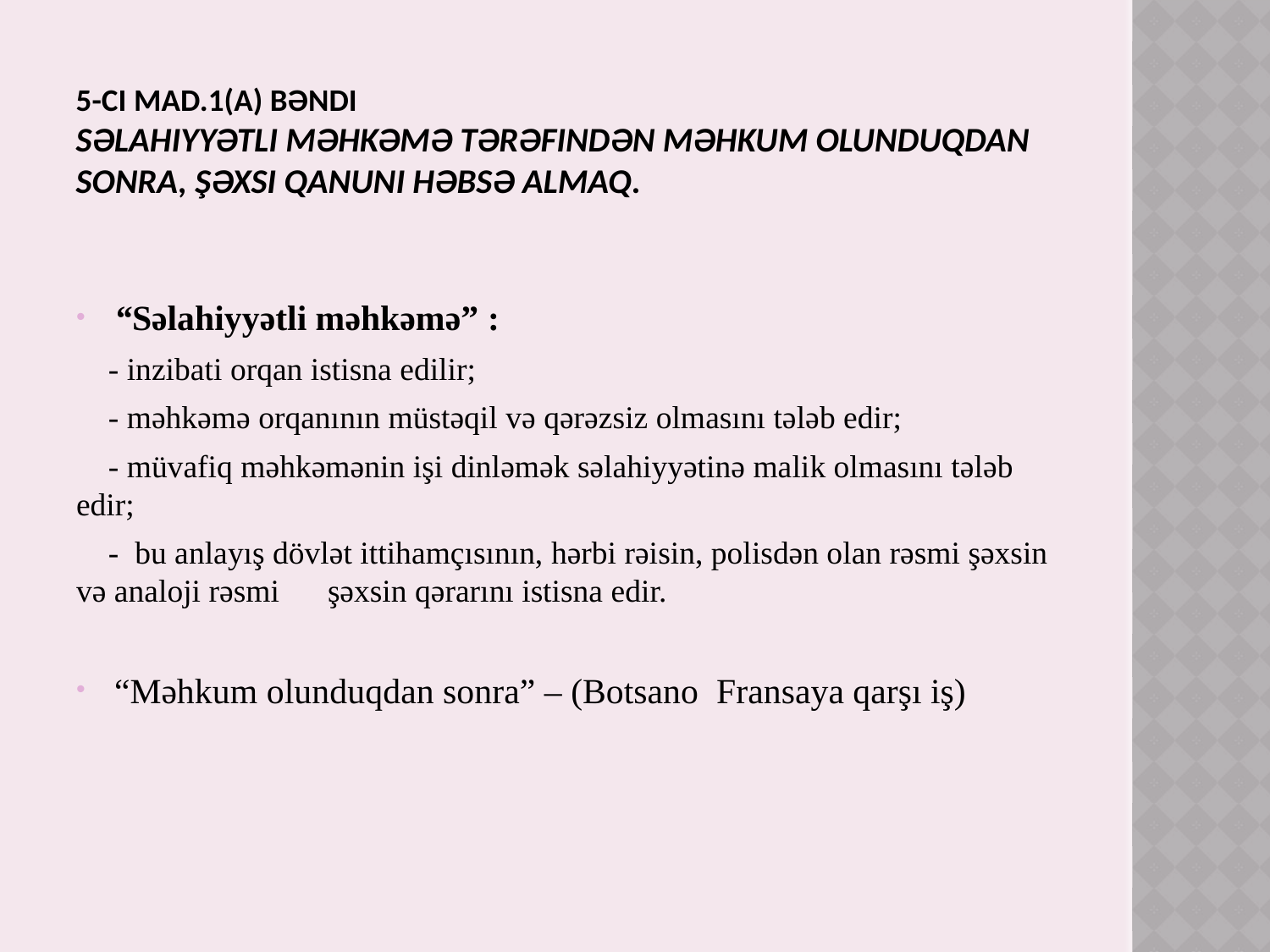

# 5-ci mad.1(a) bəndi Səlahiyyətli məhkəmə tərəfindən məhkum olunduqdan sonra, şəxsi qanuni həbsə almaq.

“Səlahiyyətli məhkəmə” :
    - inzibati orqan istisna edilir;
    - məhkəmə orqanının müstəqil və qərəzsiz olmasını tələb edir;
    - müvafiq məhkəmənin işi dinləmək səlahiyyətinə malik olmasını tələb edir;
    -  bu anlayış dövlət ittihamçısının, hərbi rəisin, polisdən olan rəsmi şəxsin və analoji rəsmi      şəxsin qərarını istisna edir.

“Məhkum olunduqdan sonra” – (Botsano  Fransaya qarşı iş)